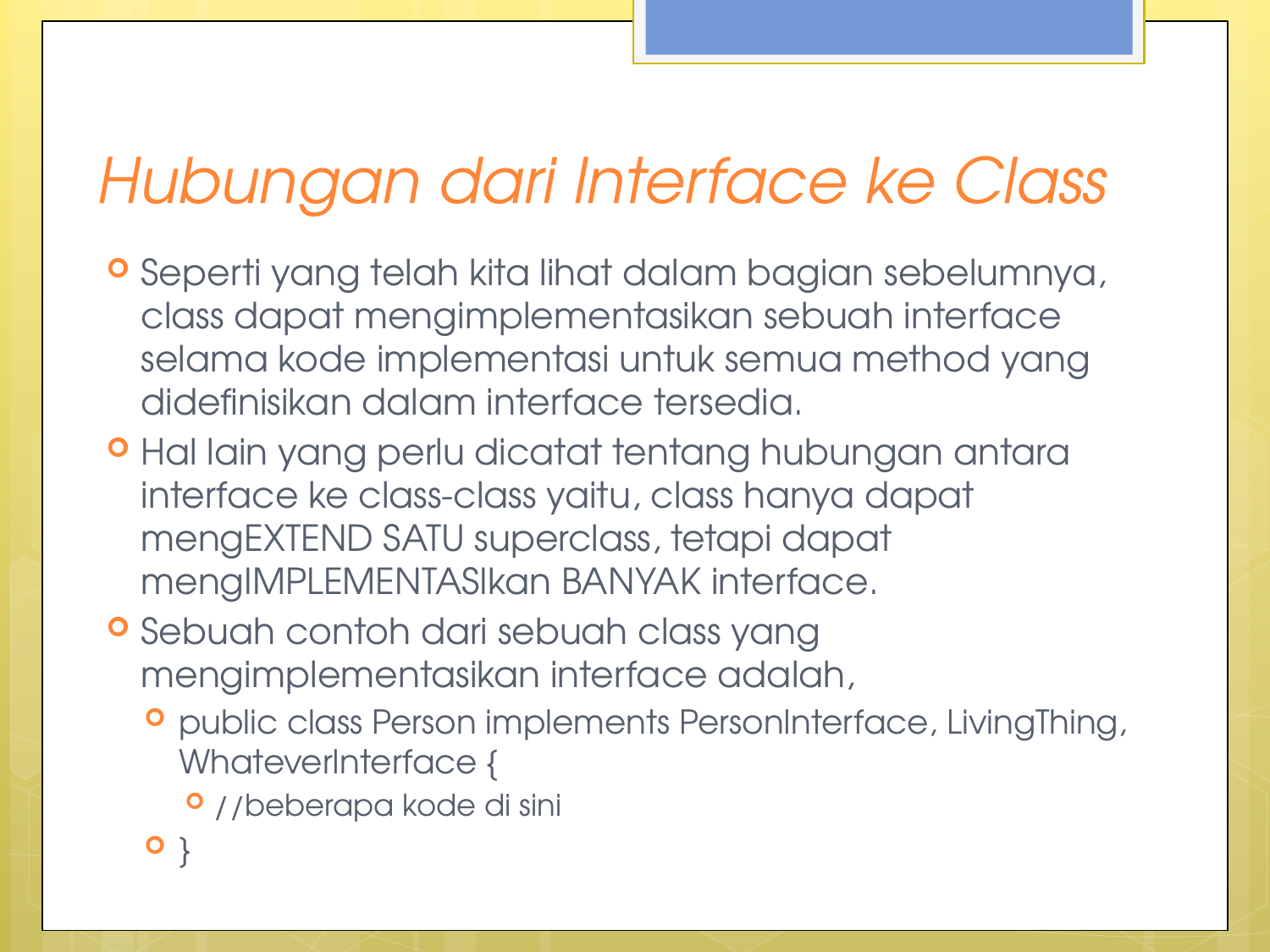

# Hubungan dari Interface ke Class
Seperti yang telah kita lihat dalam bagian sebelumnya, class dapat mengimplementasikan sebuah interface selama kode implementasi untuk semua method yang didefinisikan dalam interface tersedia.
Hal lain yang perlu dicatat tentang hubungan antara interface ke class-class yaitu, class hanya dapat mengEXTEND SATU superclass, tetapi dapat mengIMPLEMENTASIkan BANYAK interface.
Sebuah contoh dari sebuah class yang mengimplementasikan interface adalah,
public class Person implements PersonInterface, LivingThing, WhateverInterface {
//beberapa kode di sini
}